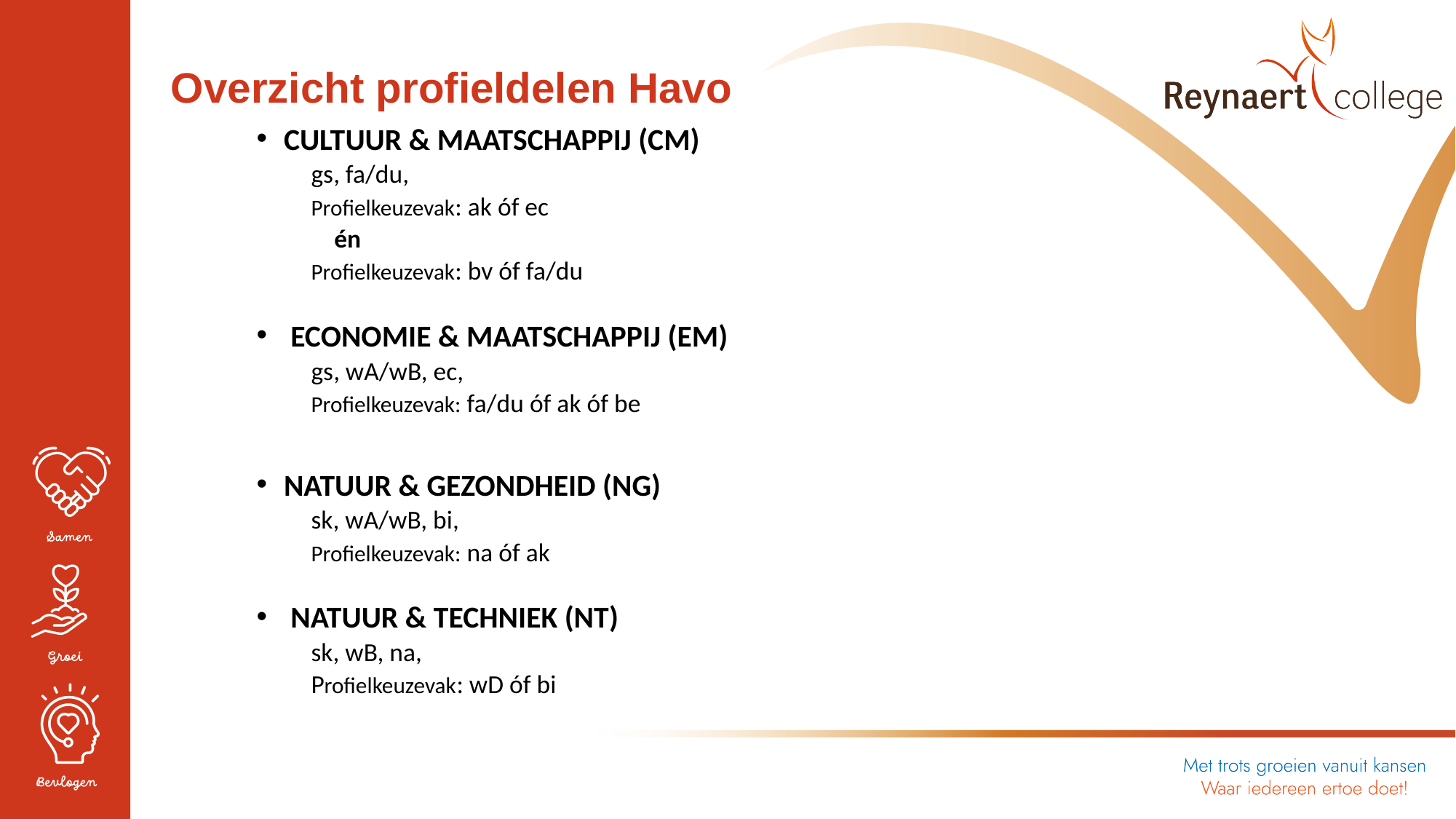

Overzicht profieldelen Havo
CULTUUR & MAATSCHAPPIJ (CM)
gs, fa/du,
Profielkeuzevak: ak óf ec
    én
Profielkeuzevak: bv óf fa/du

 ECONOMIE & MAATSCHAPPIJ (EM)
gs, wA/wB, ec,
Profielkeuzevak: fa/du óf ak óf be

NATUUR & GEZONDHEID (NG)
sk, wA/wB, bi,
Profielkeuzevak: na óf ak

 NATUUR & TECHNIEK (NT)
sk, wB, na,
Profielkeuzevak: wD óf bi